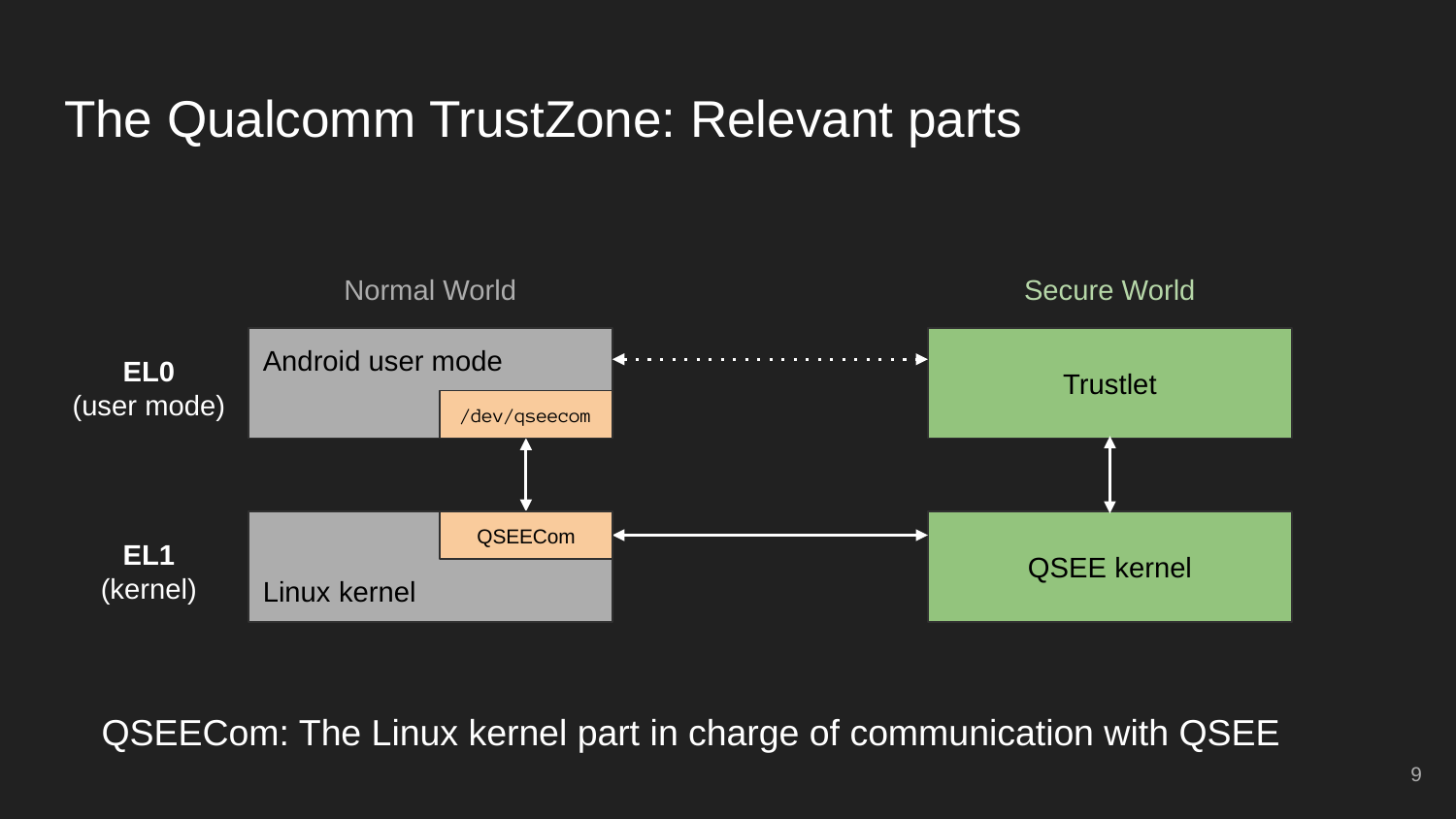

# The Qualcomm TrustZone: Relevant parts
Normal World
Secure World
Android user mode
Trustlet
EL0
(user mode)
/dev/qseecom
Linux kernel
QSEECom
QSEE kernel
EL1
(kernel)
QSEECom: The Linux kernel part in charge of communication with QSEE
9